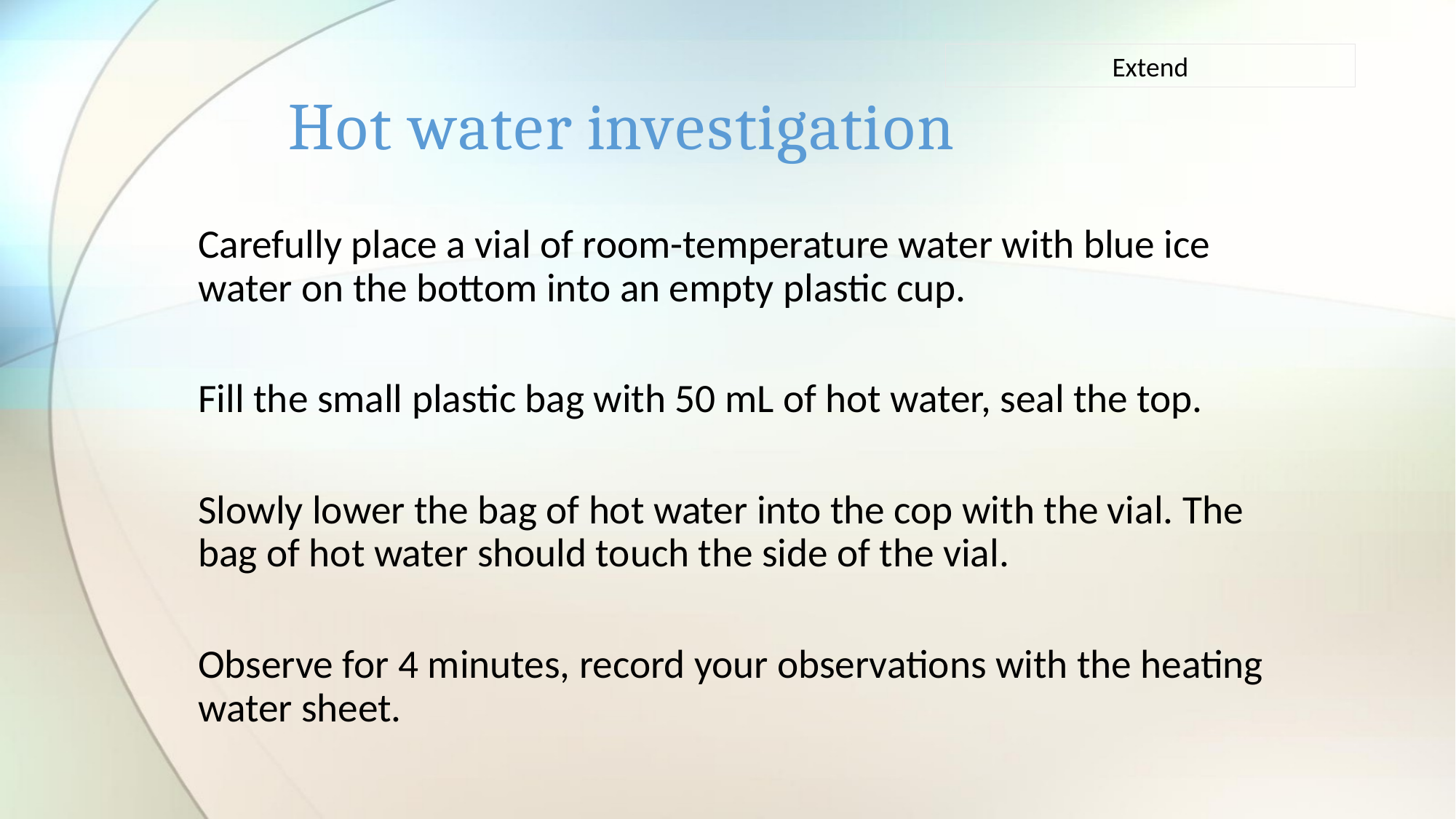

# Hot water investigation
Extend
Carefully place a vial of room-temperature water with blue ice water on the bottom into an empty plastic cup.

Fill the small plastic bag with 50 mL of hot water, seal the top.

Slowly lower the bag of hot water into the cop with the vial. The bag of hot water should touch the side of the vial.

Observe for 4 minutes, record your observations with the heating water sheet.